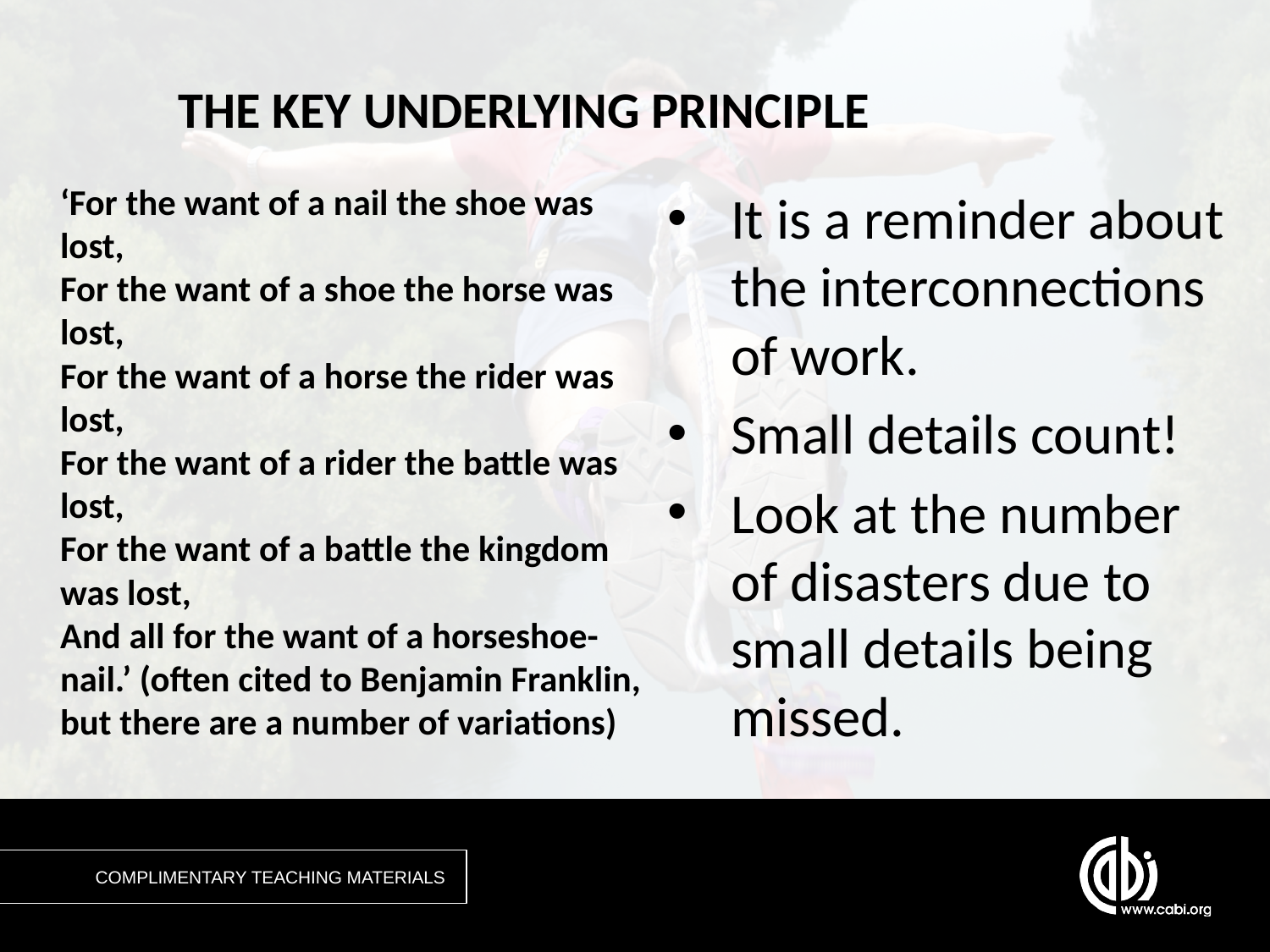

# THE KEY UNDERLYING PRINCIPLE
‘For the want of a nail the shoe was lost,
For the want of a shoe the horse was lost,
For the want of a horse the rider was lost,
For the want of a rider the battle was lost,
For the want of a battle the kingdom was lost,
And all for the want of a horseshoe-nail.’ (often cited to Benjamin Franklin, but there are a number of variations)
It is a reminder about the interconnections of work.
Small details count!
Look at the number of disasters due to small details being missed.